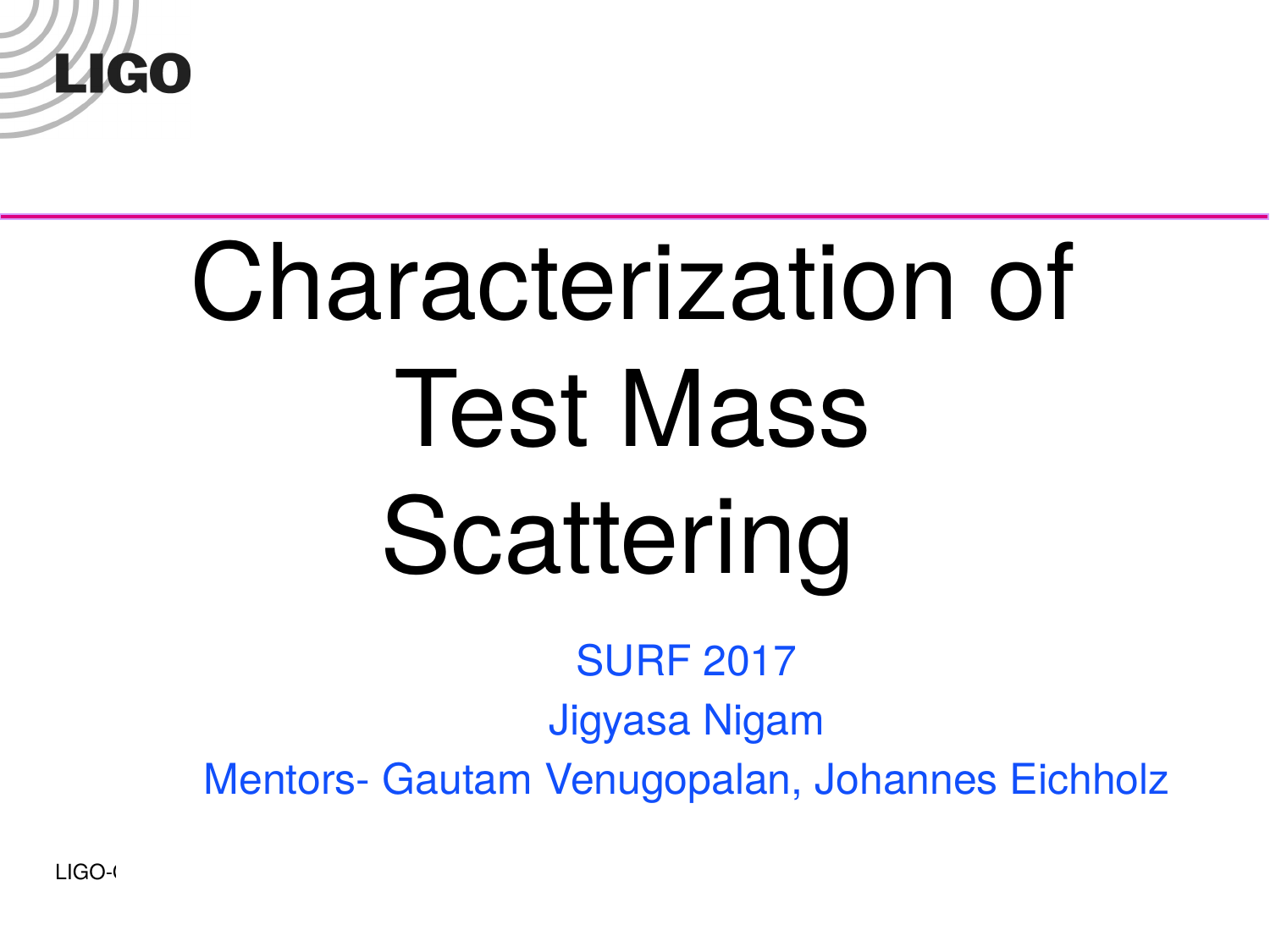

# Characterization of Test Mass Scattering
SURF 2017
Jigyasa Nigam
Mentors- Gautam Venugopalan, Johannes Eichholz